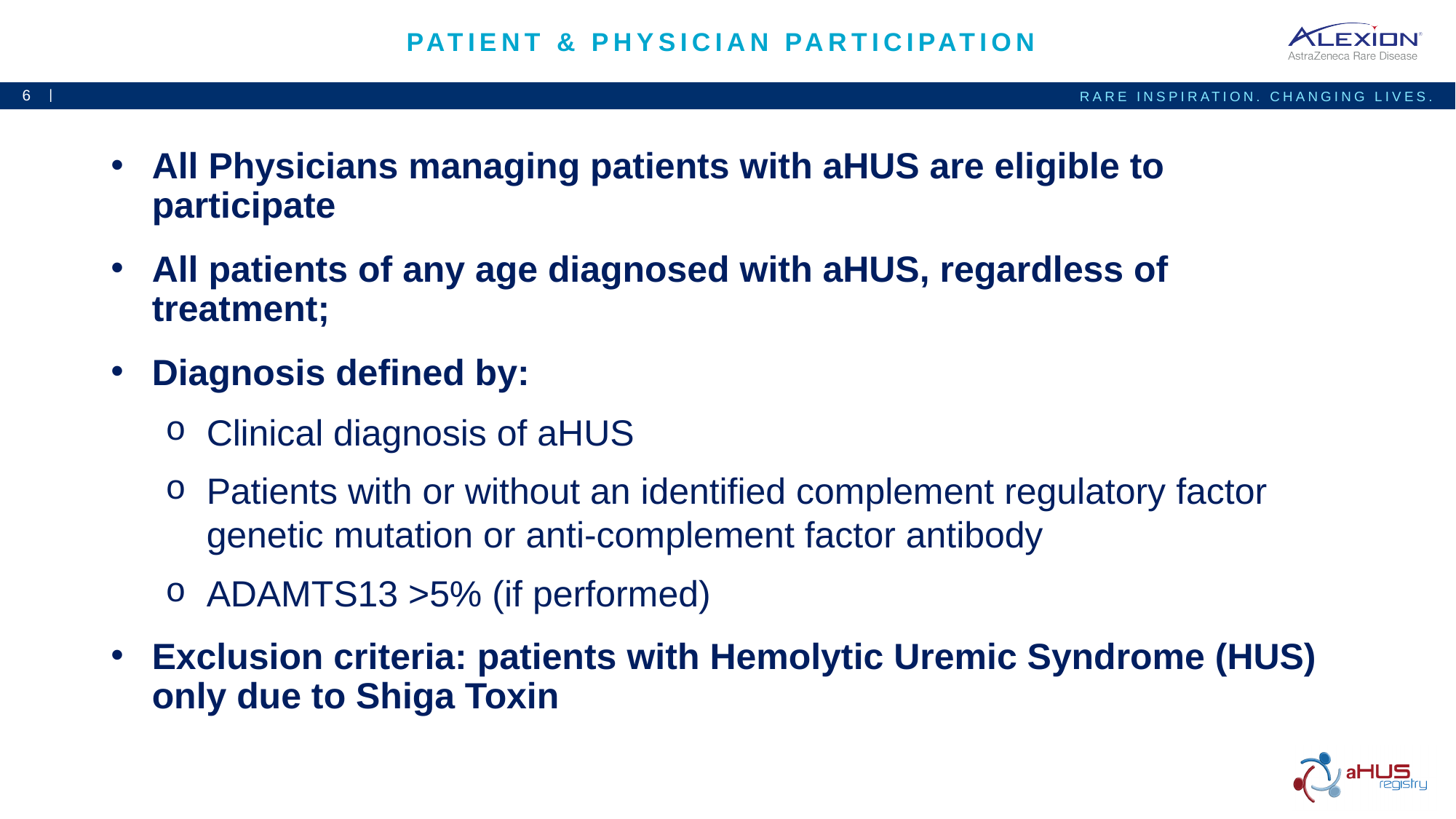

# Patient & physician participation
All Physicians managing patients with aHUS are eligible to participate
All patients of any age diagnosed with aHUS, regardless of treatment;
Diagnosis defined by:
Clinical diagnosis of aHUS
Patients with or without an identified complement regulatory factor genetic mutation or anti-complement factor antibody
ADAMTS13 >5% (if performed)
Exclusion criteria: patients with Hemolytic Uremic Syndrome (HUS) only due to Shiga Toxin